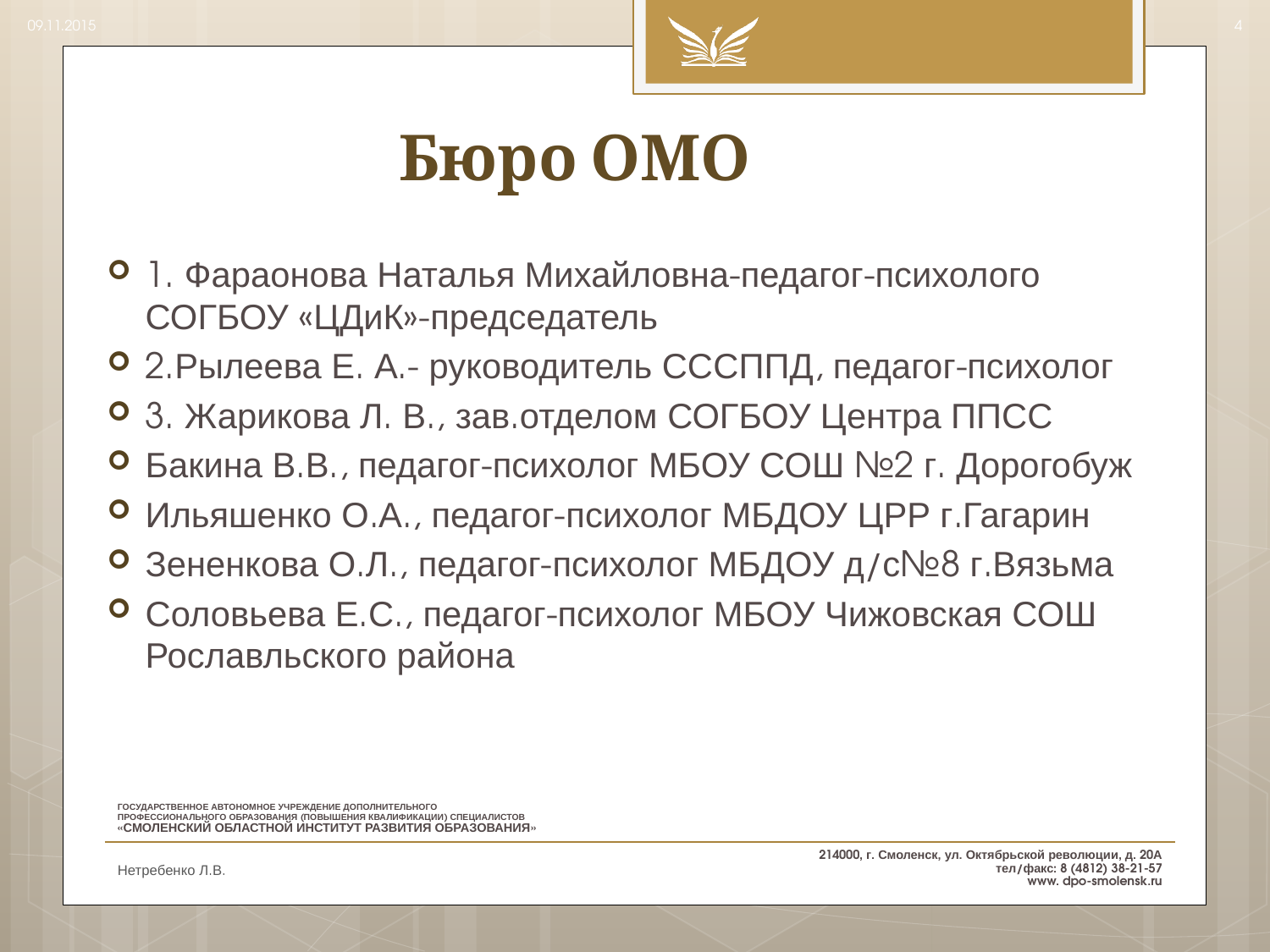

09.11.2015
4
# Бюро ОМО

1. Фараонова Наталья Михайловна-педагог-психолого СОГБОУ «ЦДиК»-председатель
2.Рылеева Е. А.- руководитель СССППД, педагог-психолог
3. Жарикова Л. В., зав.отделом СОГБОУ Центра ППСС
Бакина В.В., педагог-психолог МБОУ СОШ №2 г. Дорогобуж
Ильяшенко О.А., педагог-психолог МБДОУ ЦРР г.Гагарин
Зененкова О.Л., педагог-психолог МБДОУ д/с№8 г.Вязьма
Соловьева Е.С., педагог-психолог МБОУ Чижовская СОШ Рославльского района

Нетребенко Л.В.